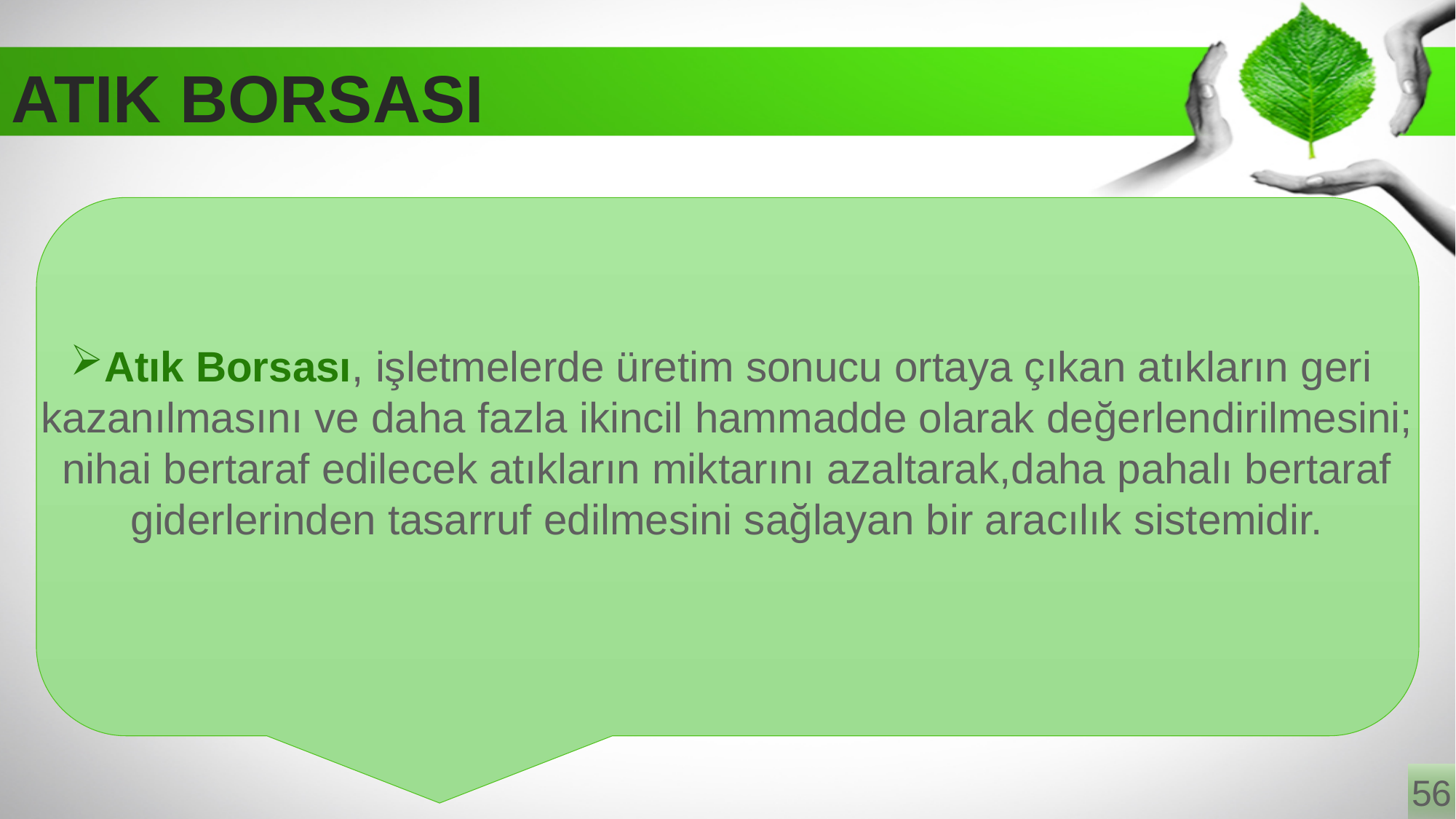

# ATIK BORSASI
Atık Borsası, işletmelerde üretim sonucu ortaya çıkan atıkların geri
kazanılmasını ve daha fazla ikincil hammadde olarak değerlendirilmesini;
nihai bertaraf edilecek atıkların miktarını azaltarak,daha pahalı bertaraf
giderlerinden tasarruf edilmesini sağlayan bir aracılık sistemidir.

56